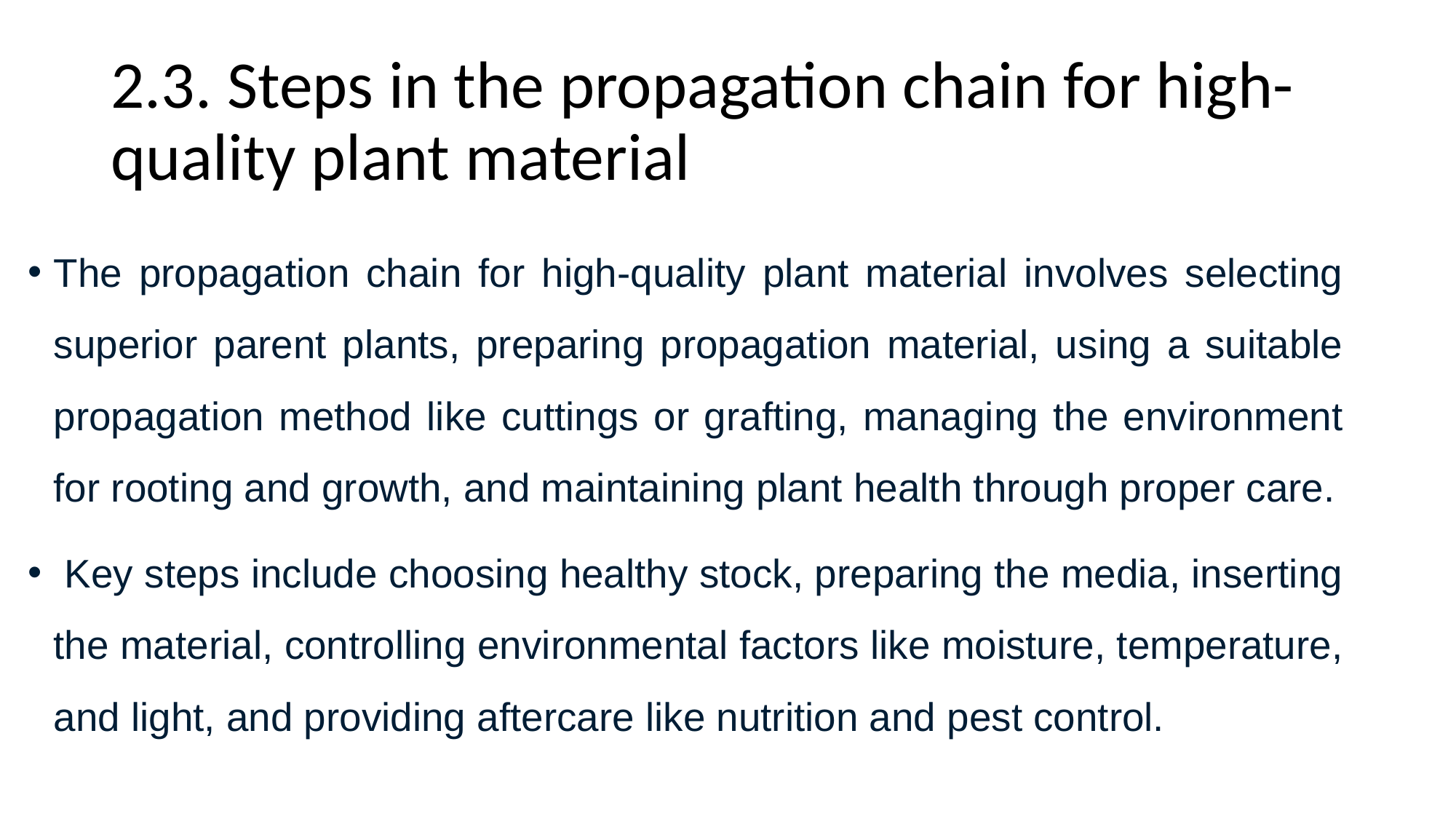

# 2.3. Steps in the propagation chain for high-quality plant material
The propagation chain for high-quality plant material involves selecting superior parent plants, preparing propagation material, using a suitable propagation method like cuttings or grafting, managing the environment for rooting and growth, and maintaining plant health through proper care.
 Key steps include choosing healthy stock, preparing the media, inserting the material, controlling environmental factors like moisture, temperature, and light, and providing aftercare like nutrition and pest control.